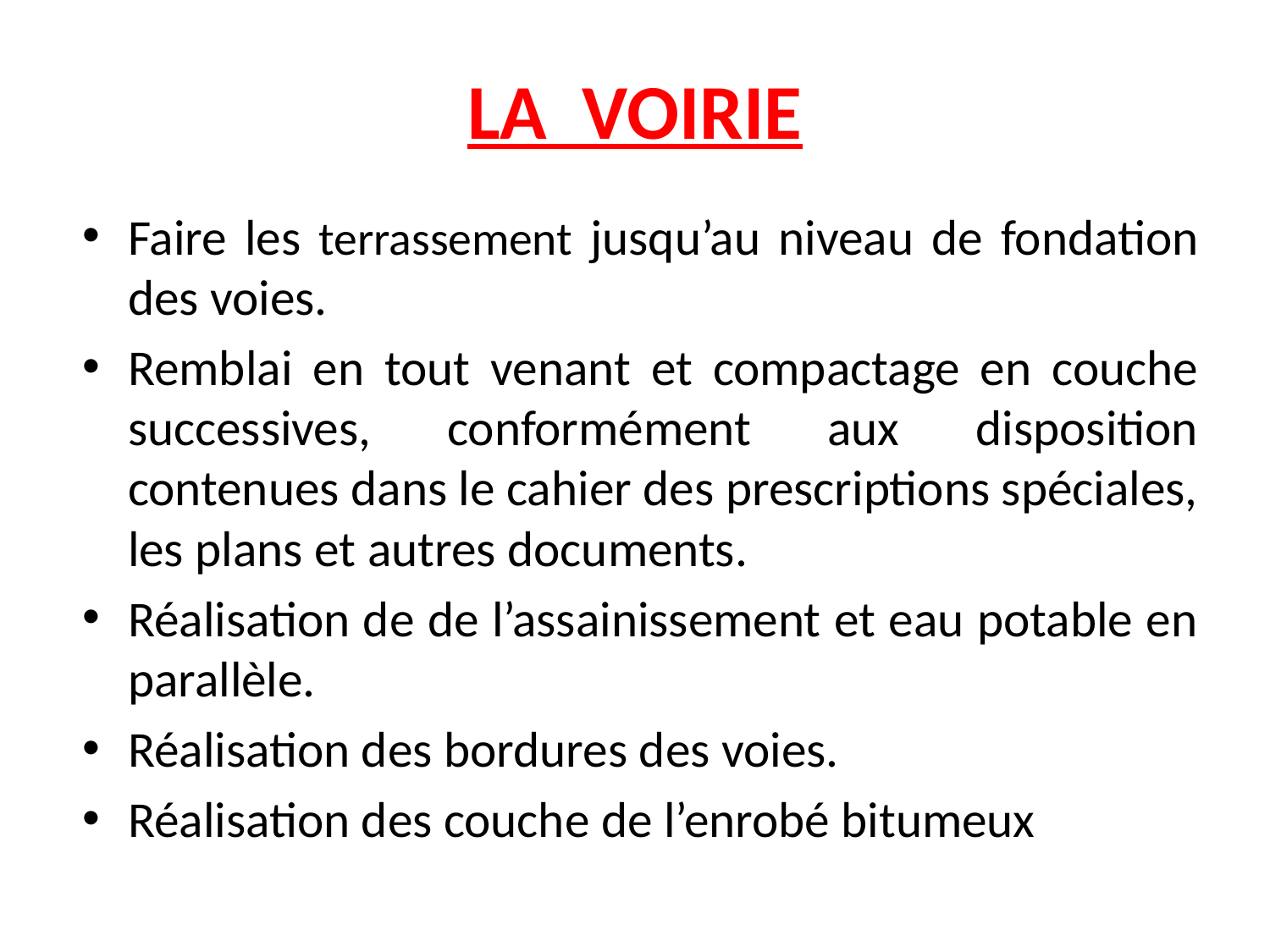

# LA  VOIRIE
Faire les terrassement jusqu’au niveau de fondation des voies.
Remblai en tout venant et compactage en couche successives, conformément aux disposition contenues dans le cahier des prescriptions spéciales, les plans et autres documents.
Réalisation de de l’assainissement et eau potable en parallèle.
Réalisation des bordures des voies.
Réalisation des couche de l’enrobé bitumeux